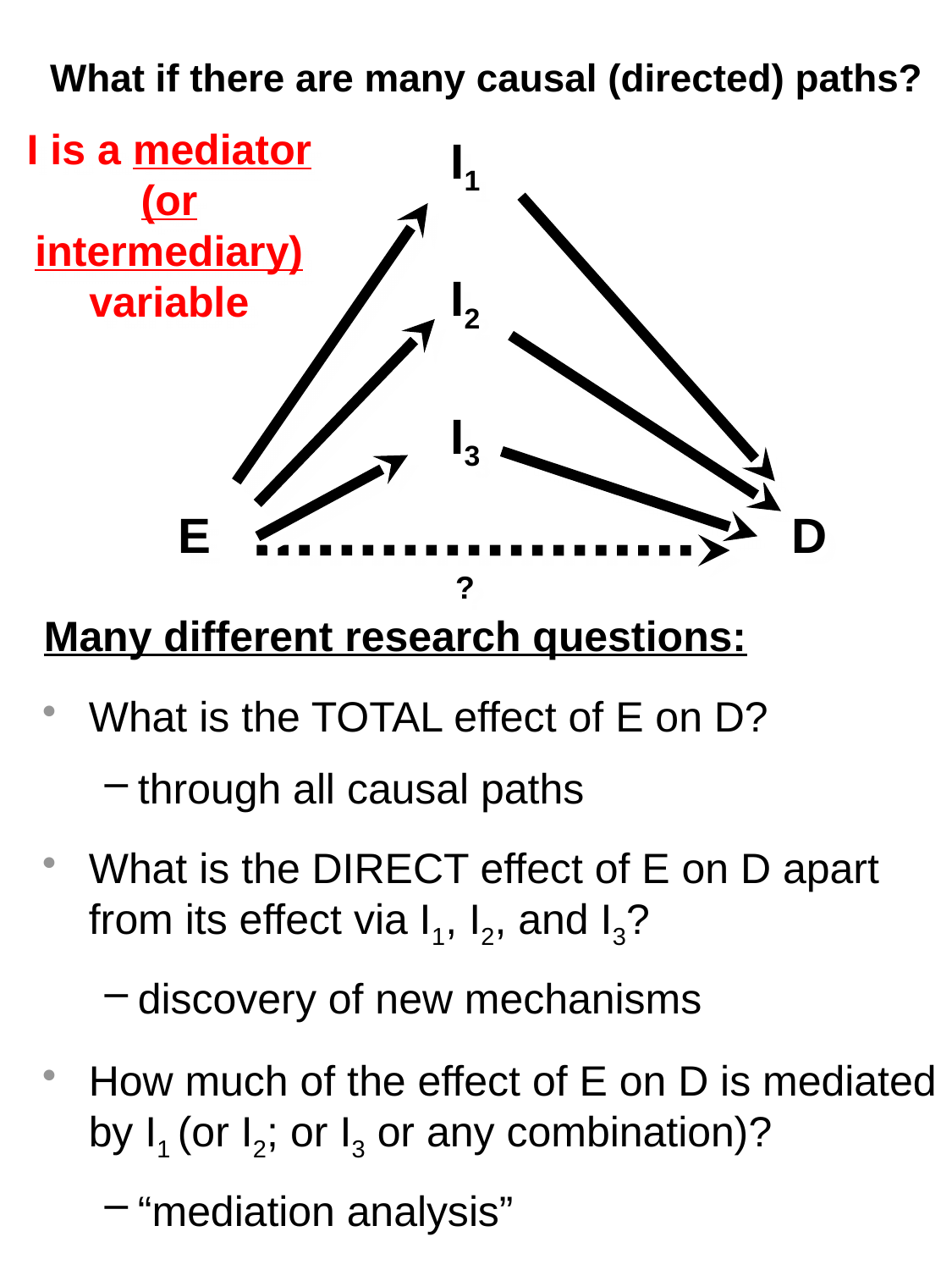

What if there are many causal (directed) paths?
I is a mediator (or intermediary) variable
I1

I2

I3

E
D

?
Many different research questions:
What is the TOTAL effect of E on D?
through all causal paths

What is the DIRECT effect of E on D apart from its effect via I1, I2, and I3?
discovery of new mechanisms

How much of the effect of E on D is mediated by I1 (or I2; or I3 or any combination)?
“mediation analysis”